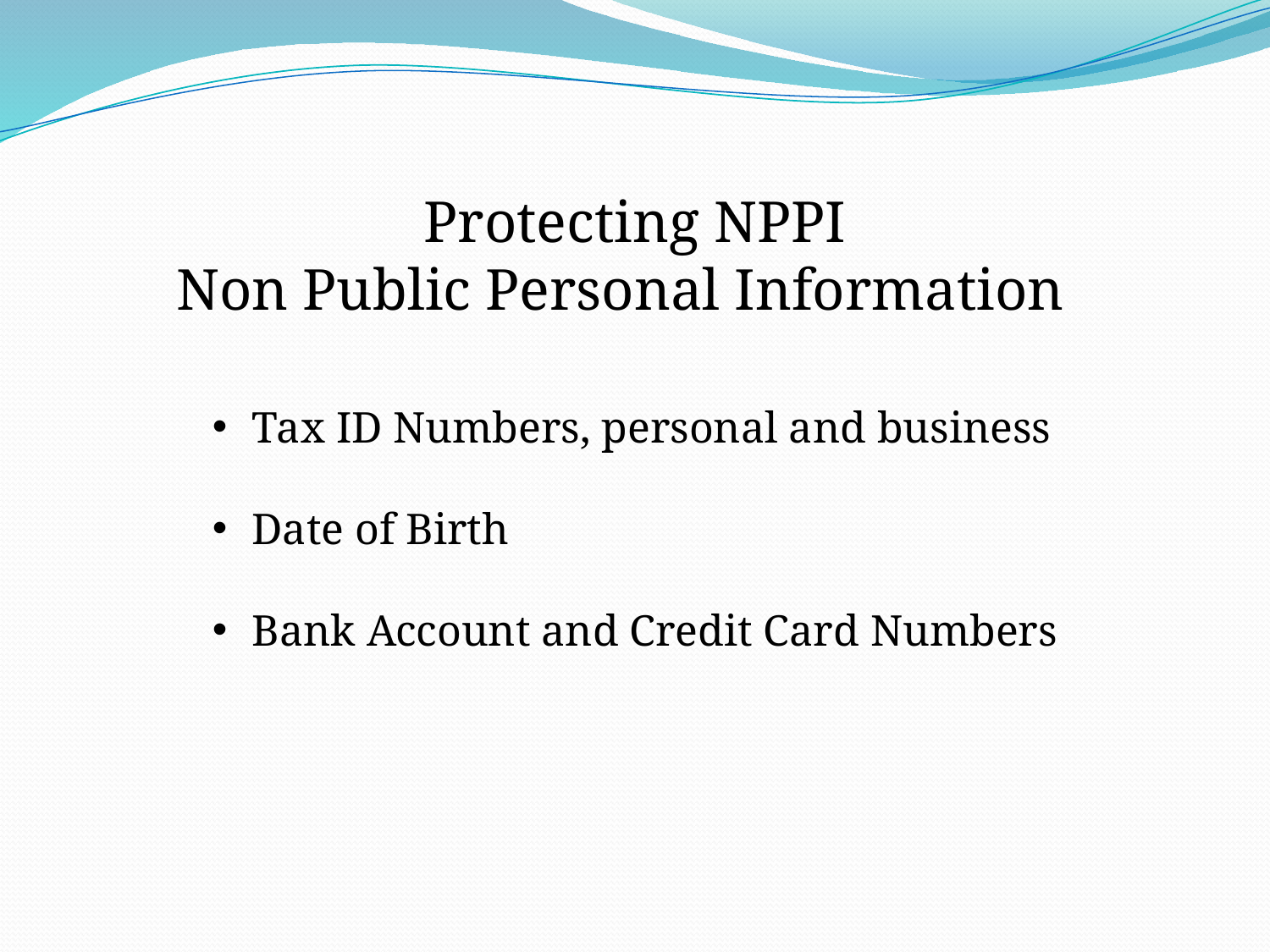

Protecting NPPI
Non Public Personal Information
Tax ID Numbers, personal and business

Date of Birth

Bank Account and Credit Card Numbers